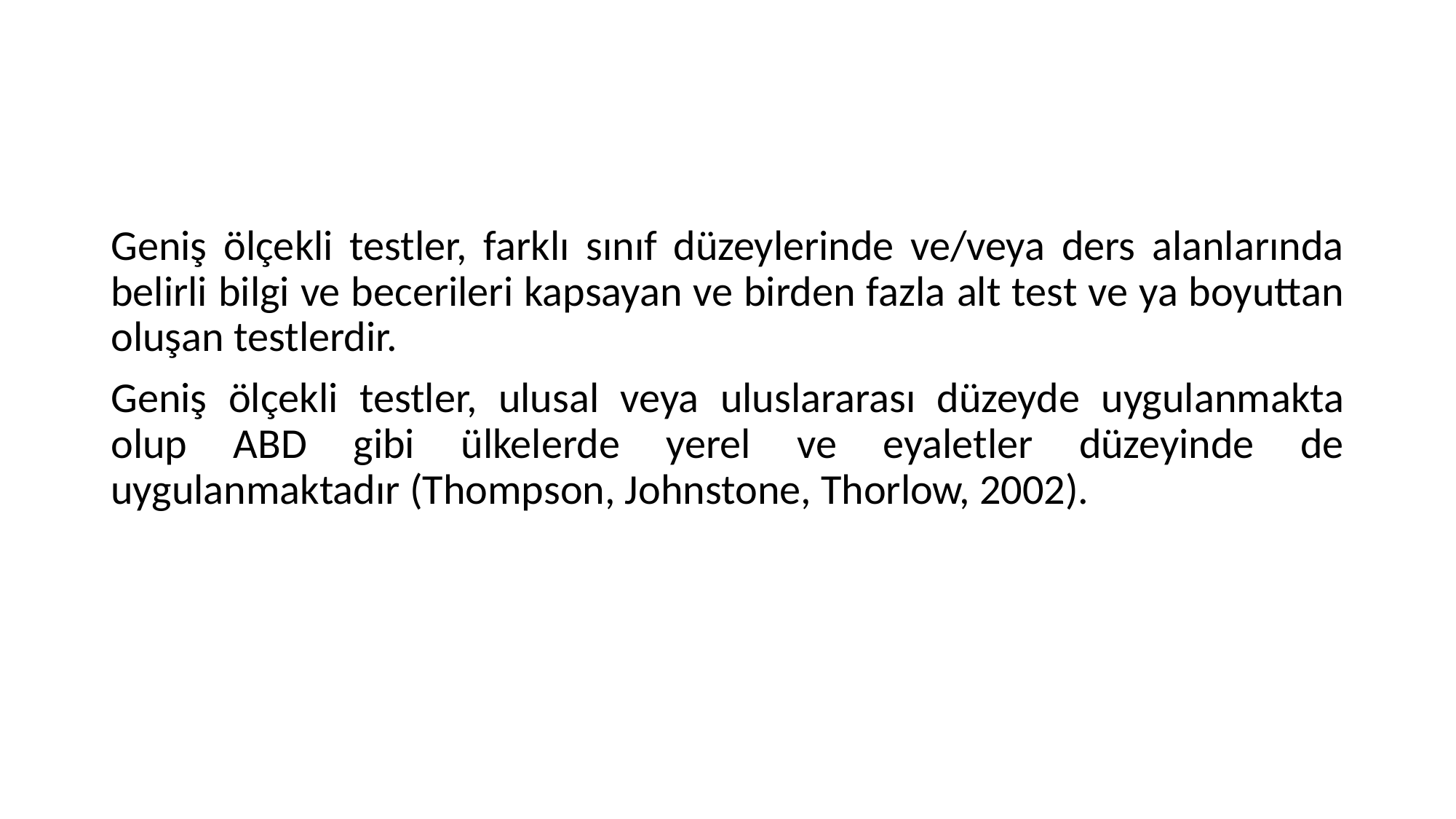

#
Geniş ölçekli testler, farklı sınıf düzeylerinde ve/veya ders alanlarında belirli bilgi ve becerileri kapsayan ve birden fazla alt test ve ya boyuttan oluşan testlerdir.
Geniş ölçekli testler, ulusal veya uluslararası düzeyde uygulanmakta olup ABD gibi ülkelerde yerel ve eyaletler düzeyinde de uygulanmaktadır (Thompson, Johnstone, Thorlow, 2002).